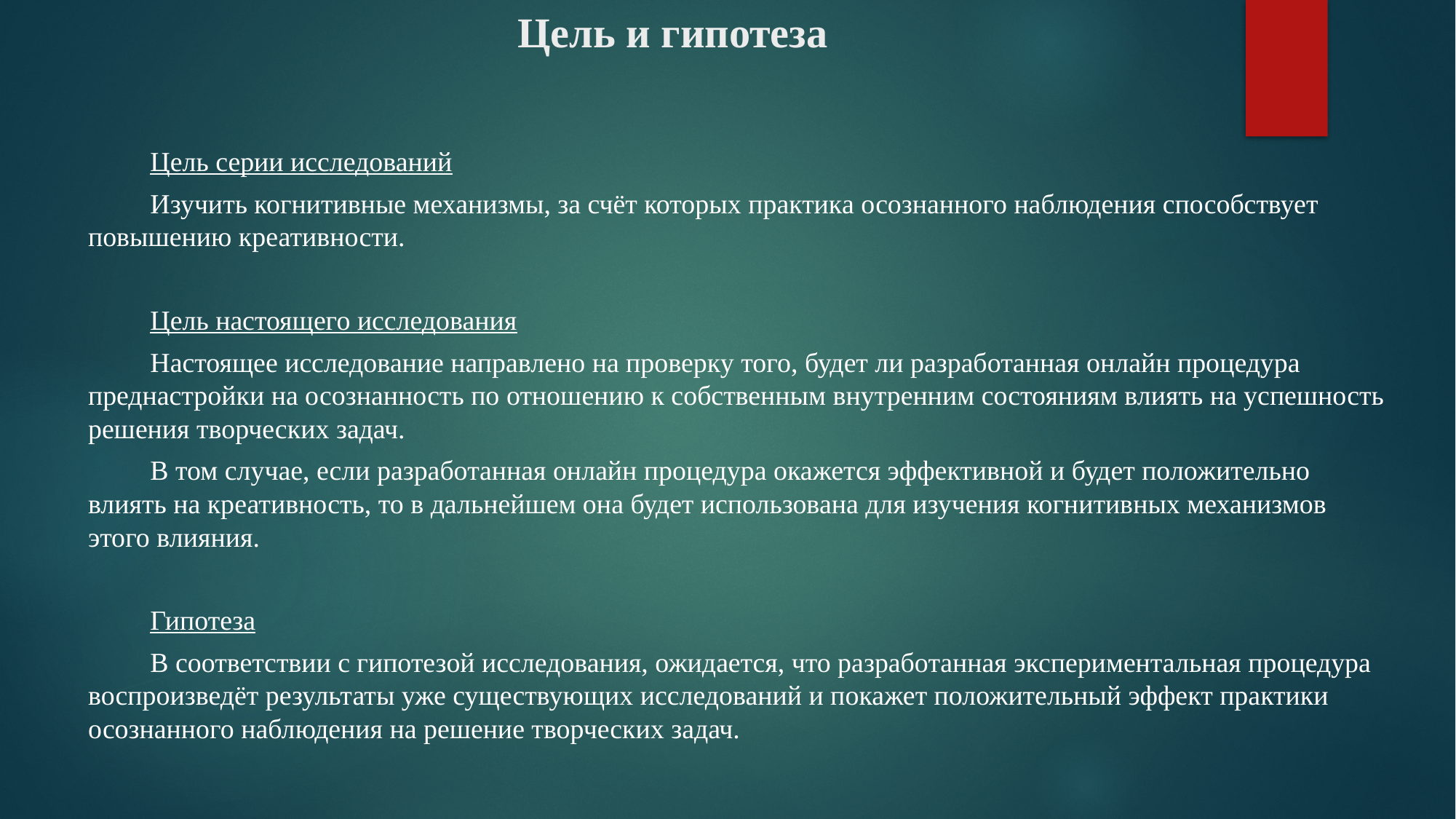

# Цель и гипотеза
	Цель серии исследований
	Изучить когнитивные механизмы, за счёт которых практика осознанного наблюдения способствует повышению креативности.

	Цель настоящего исследования
	Настоящее исследование направлено на проверку того, будет ли разработанная онлайн процедура преднастройки на осознанность по отношению к собственным внутренним состояниям влиять на успешность решения творческих задач.
	В том случае, если разработанная онлайн процедура окажется эффективной и будет положительно влиять на креативность, то в дальнейшем она будет использована для изучения когнитивных механизмов этого влияния.

	Гипотеза
	В соответствии с гипотезой исследования, ожидается, что разработанная экспериментальная процедура воспроизведёт результаты уже существующих исследований и покажет положительный эффект практики осознанного наблюдения на решение творческих задач.